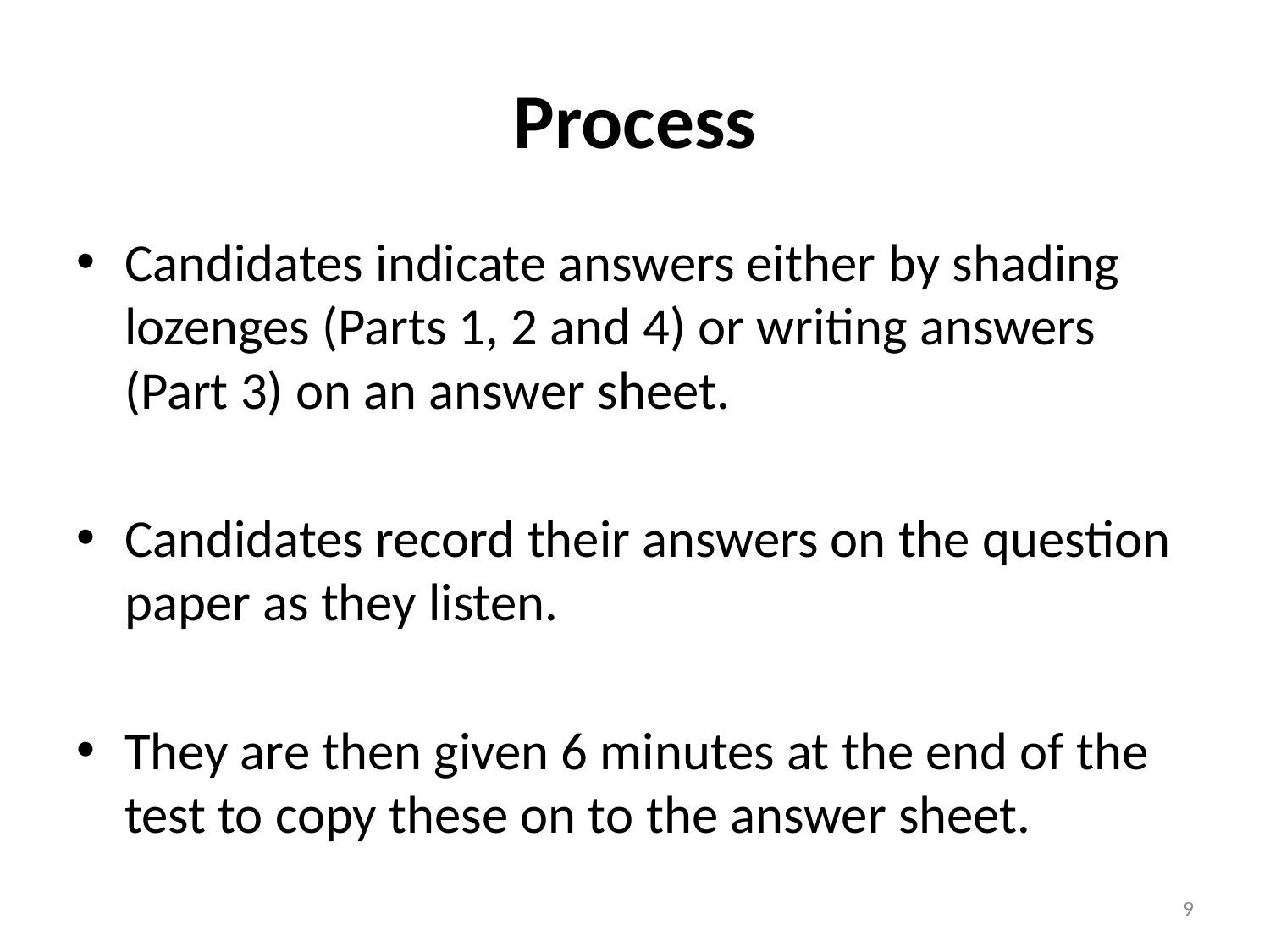

# Process
Candidates indicate answers either by shading lozenges (Parts 1, 2 and 4) or writing answers (Part 3) on an answer sheet.

Candidates record their answers on the question paper as they listen.

They are then given 6 minutes at the end of the test to copy these on to the answer sheet.
9